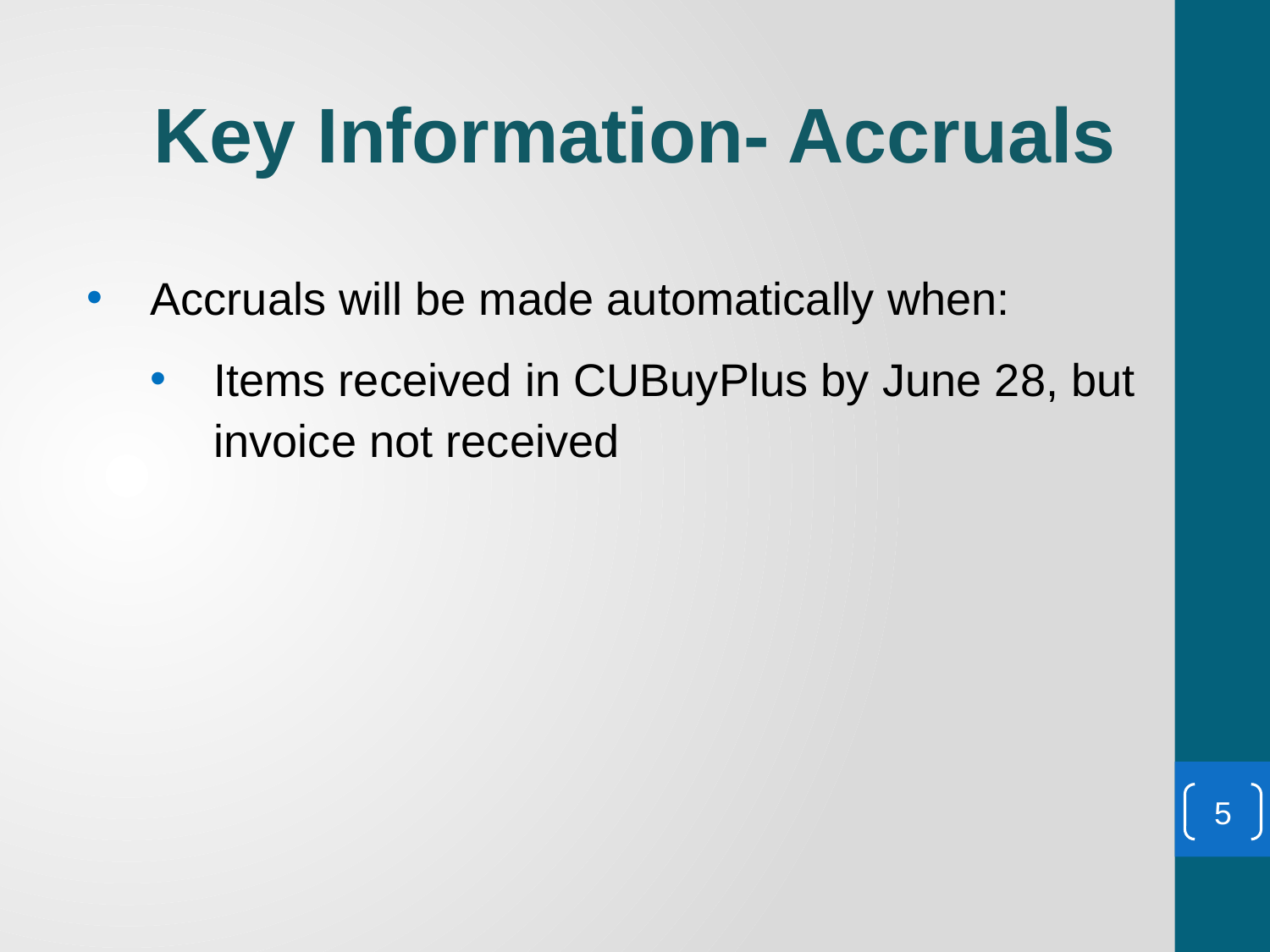

Key Information- Accruals
Accruals will be made automatically when:
Items received in CUBuyPlus by June 28, but invoice not received

5